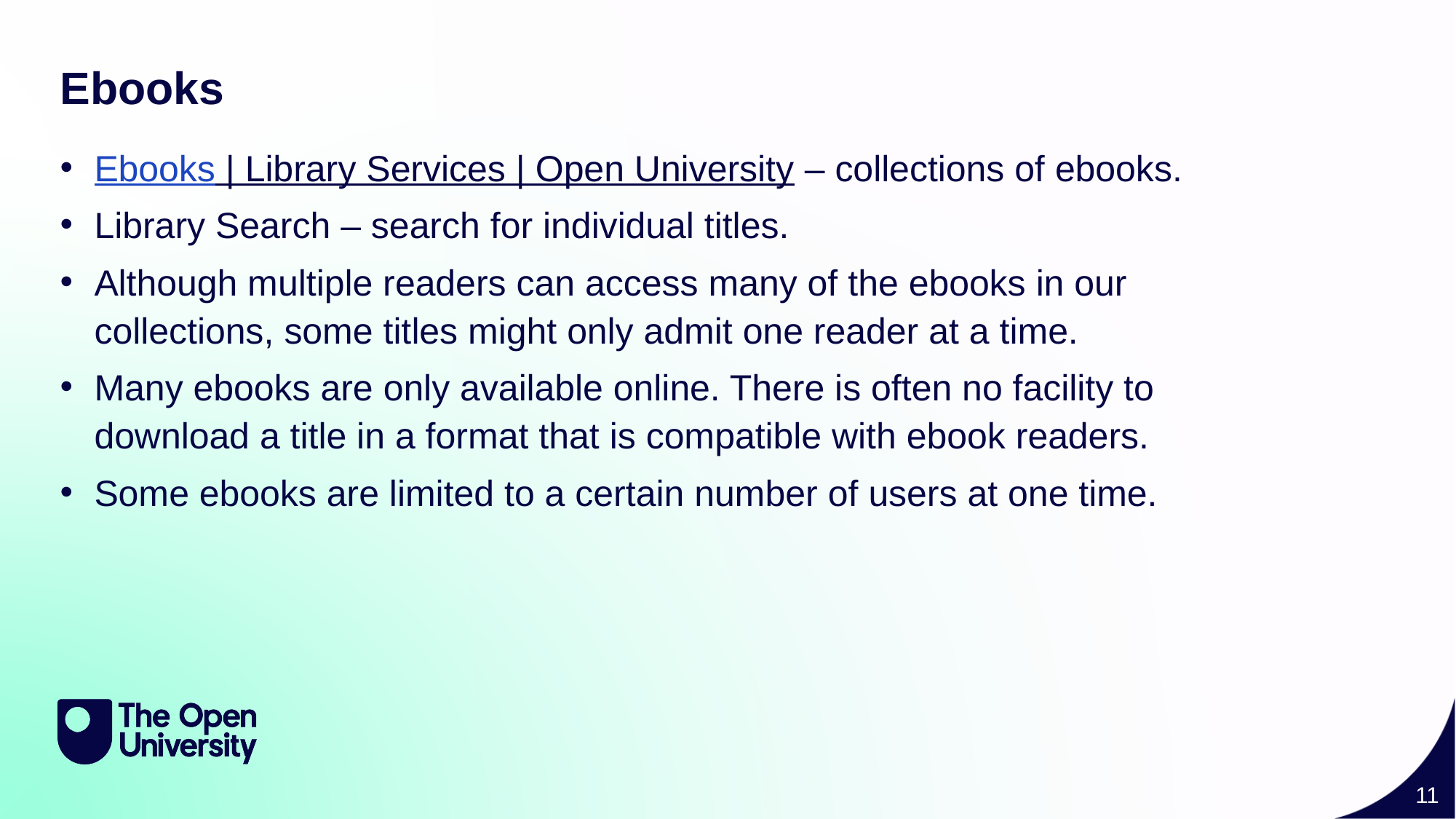

Slide Title 10
Ebooks
Ebooks | Library Services | Open University – collections of ebooks.
Library Search – search for individual titles.
Although multiple readers can access many of the ebooks in our collections, some titles might only admit one reader at a time.
Many ebooks are only available online. There is often no facility to download a title in a format that is compatible with ebook readers.
Some ebooks are limited to a certain number of users at one time.